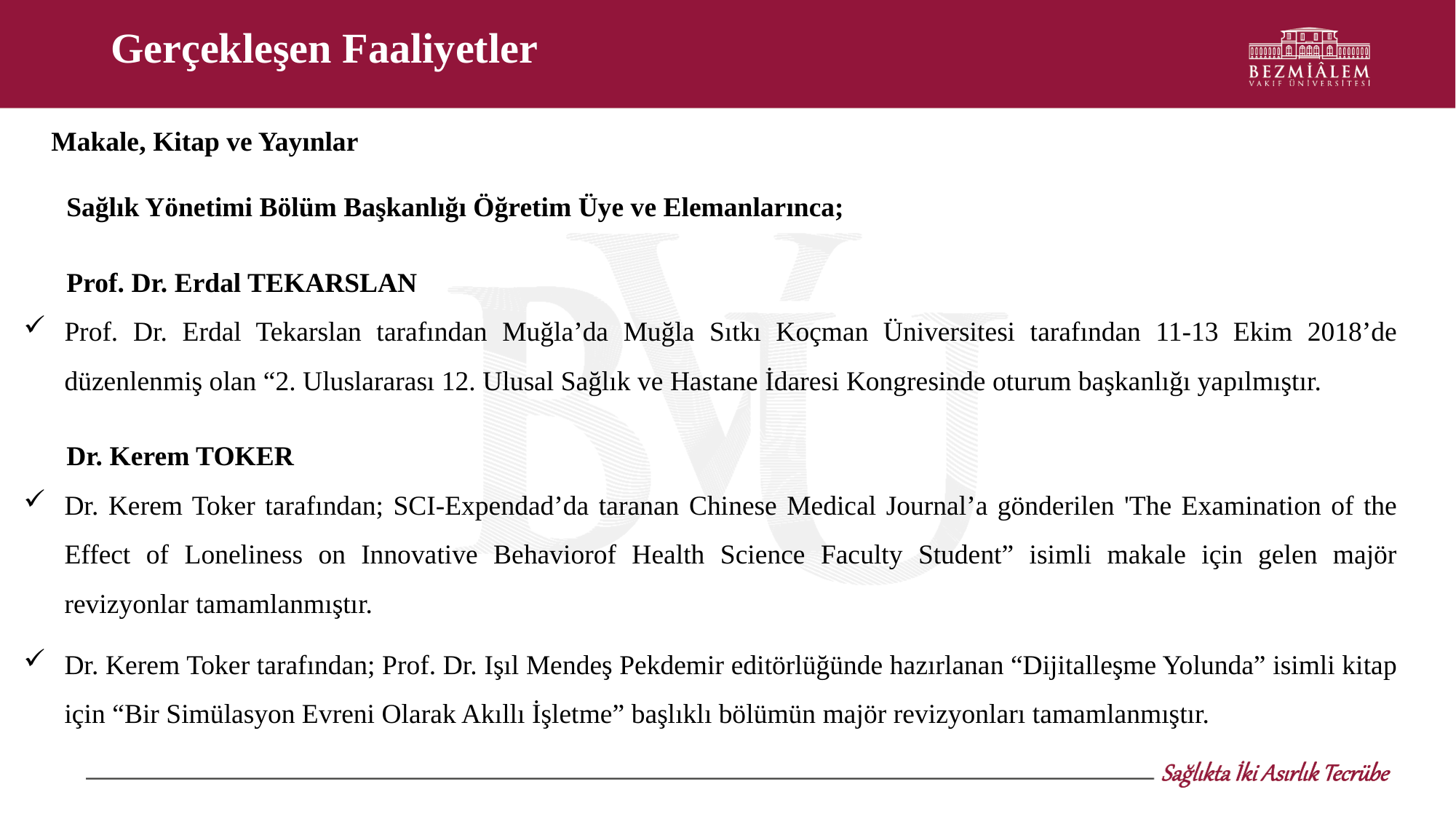

# Gerçekleşen Faaliyetler
Makale, Kitap ve Yayınlar

Sağlık Yönetimi Bölüm Başkanlığı Öğretim Üye ve Elemanlarınca;

Prof. Dr. Erdal TEKARSLAN
Prof. Dr. Erdal Tekarslan tarafından Muğla’da Muğla Sıtkı Koçman Üniversitesi tarafından 11-13 Ekim 2018’de düzenlenmiş olan “2. Uluslararası 12. Ulusal Sağlık ve Hastane İdaresi Kongresinde oturum başkanlığı yapılmıştır.

Dr. Kerem TOKER
Dr. Kerem Toker tarafından; SCI-Expendad’da taranan Chinese Medical Journal’a gönderilen 'The Examination of the Effect of Loneliness on Innovative Behaviorof Health Science Faculty Student” isimli makale için gelen majör revizyonlar tamamlanmıştır.
Dr. Kerem Toker tarafından; Prof. Dr. Işıl Mendeş Pekdemir editörlüğünde hazırlanan “Dijitalleşme Yolunda” isimli kitap için “Bir Simülasyon Evreni Olarak Akıllı İşletme” başlıklı bölümün majör revizyonları tamamlanmıştır.